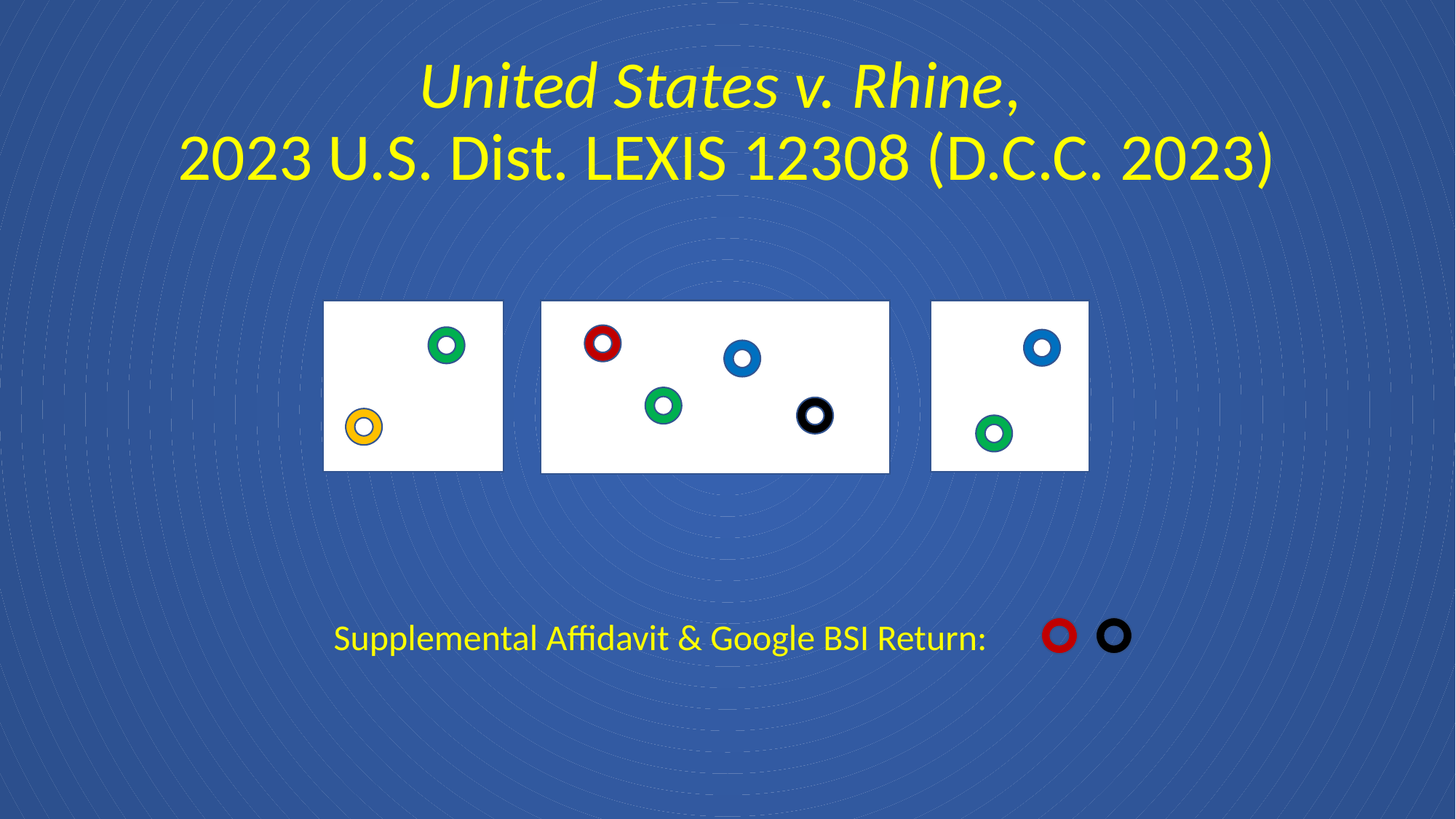

# United States v. Rhine, 2023 U.S. Dist. LEXIS 12308 (D.C.C. 2023)

Supplemental Affidavit & Google BSI Return: